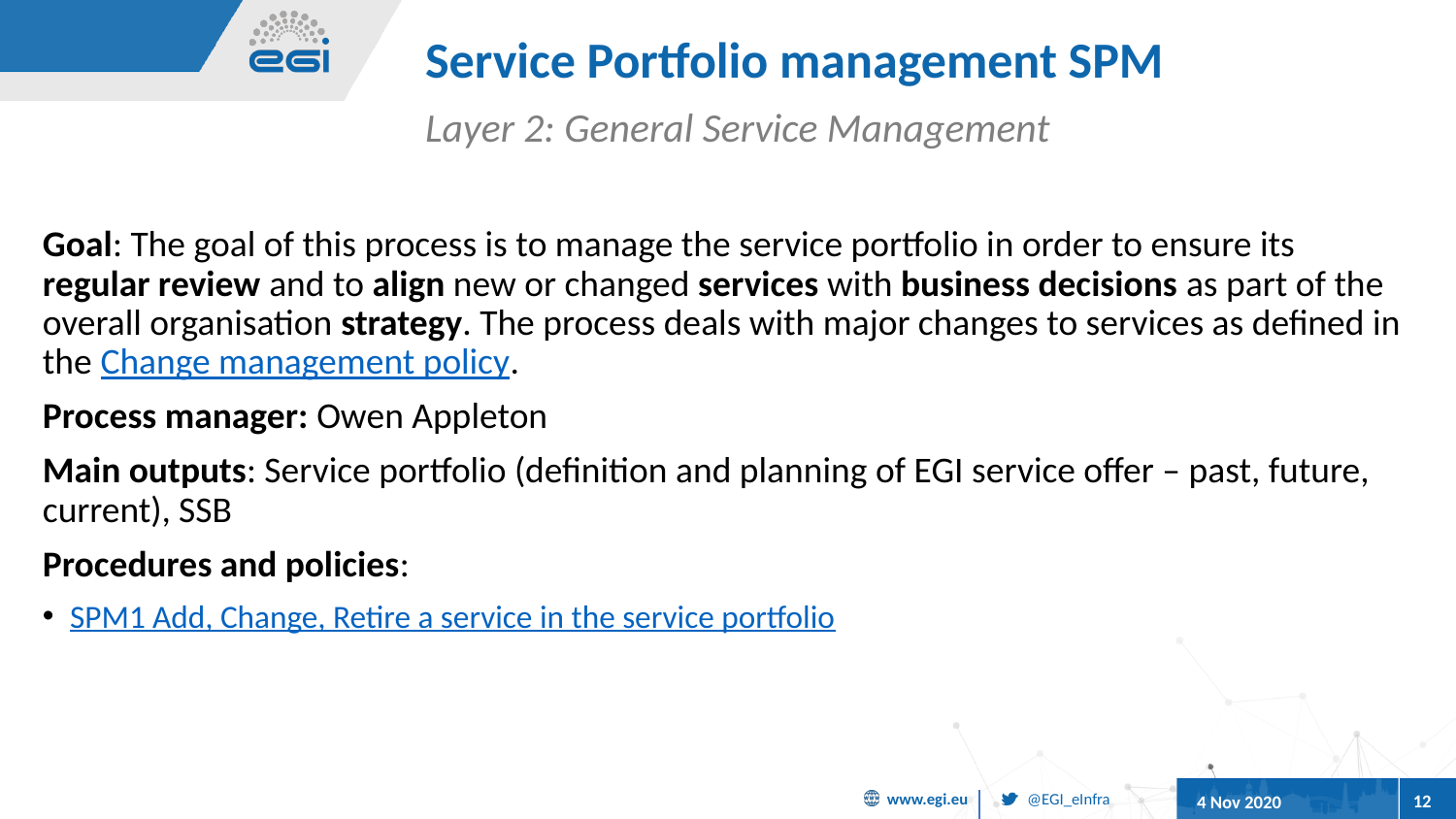

# Service Portfolio management SPM
Layer 2: General Service Management
Goal: The goal of this process is to manage the service portfolio in order to ensure its regular review and to align new or changed services with business decisions as part of the overall organisation strategy. The process deals with major changes to services as defined in the Change management policy.
Process manager: Owen Appleton
Main outputs: Service portfolio (definition and planning of EGI service offer – past, future, current), SSB
Procedures and policies:
SPM1 Add, Change, Retire a service in the service portfolio